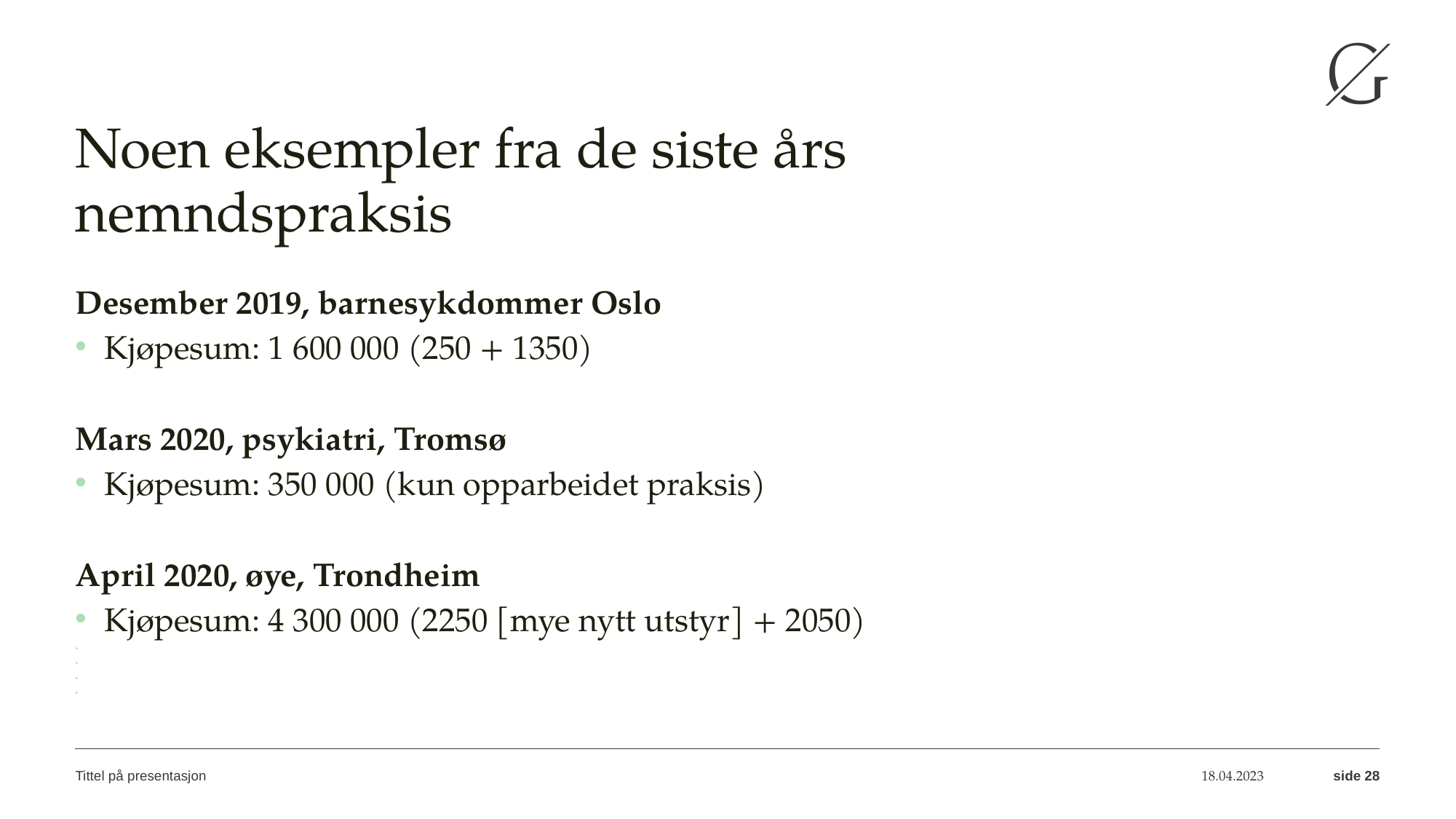

# Noen eksempler fra de siste års nemndspraksis
Desember 2019, barnesykdommer Oslo
Kjøpesum: 1 600 000 (250 + 1350)

Mars 2020, psykiatri, Tromsø
Kjøpesum: 350 000 (kun opparbeidet praksis)

April 2020, øye, Trondheim
Kjøpesum: 4 300 000 (2250 [mye nytt utstyr] + 2050)

Tittel på presentasjon
18.04.2023
side 28